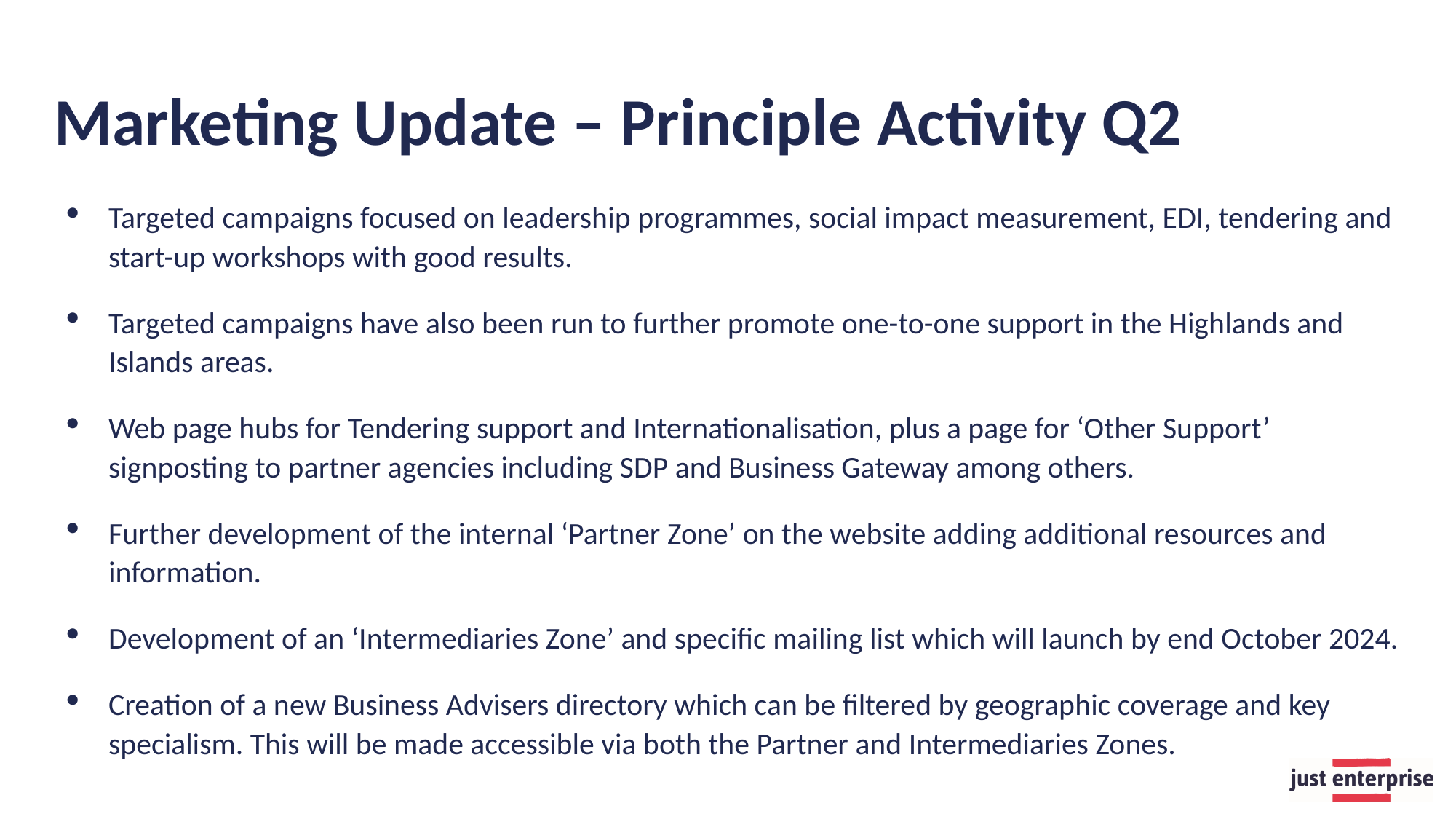

# Marketing Update – Principle Activity Q2
Targeted campaigns focused on leadership programmes, social impact measurement, EDI, tendering and start-up workshops with good results.
Targeted campaigns have also been run to further promote one-to-one support in the Highlands and Islands areas.
Web page hubs for Tendering support and Internationalisation, plus a page for ‘Other Support’ signposting to partner agencies including SDP and Business Gateway among others.
Further development of the internal ‘Partner Zone’ on the website adding additional resources and information.
Development of an ‘Intermediaries Zone’ and specific mailing list which will launch by end October 2024.
Creation of a new Business Advisers directory which can be filtered by geographic coverage and key specialism. This will be made accessible via both the Partner and Intermediaries Zones.